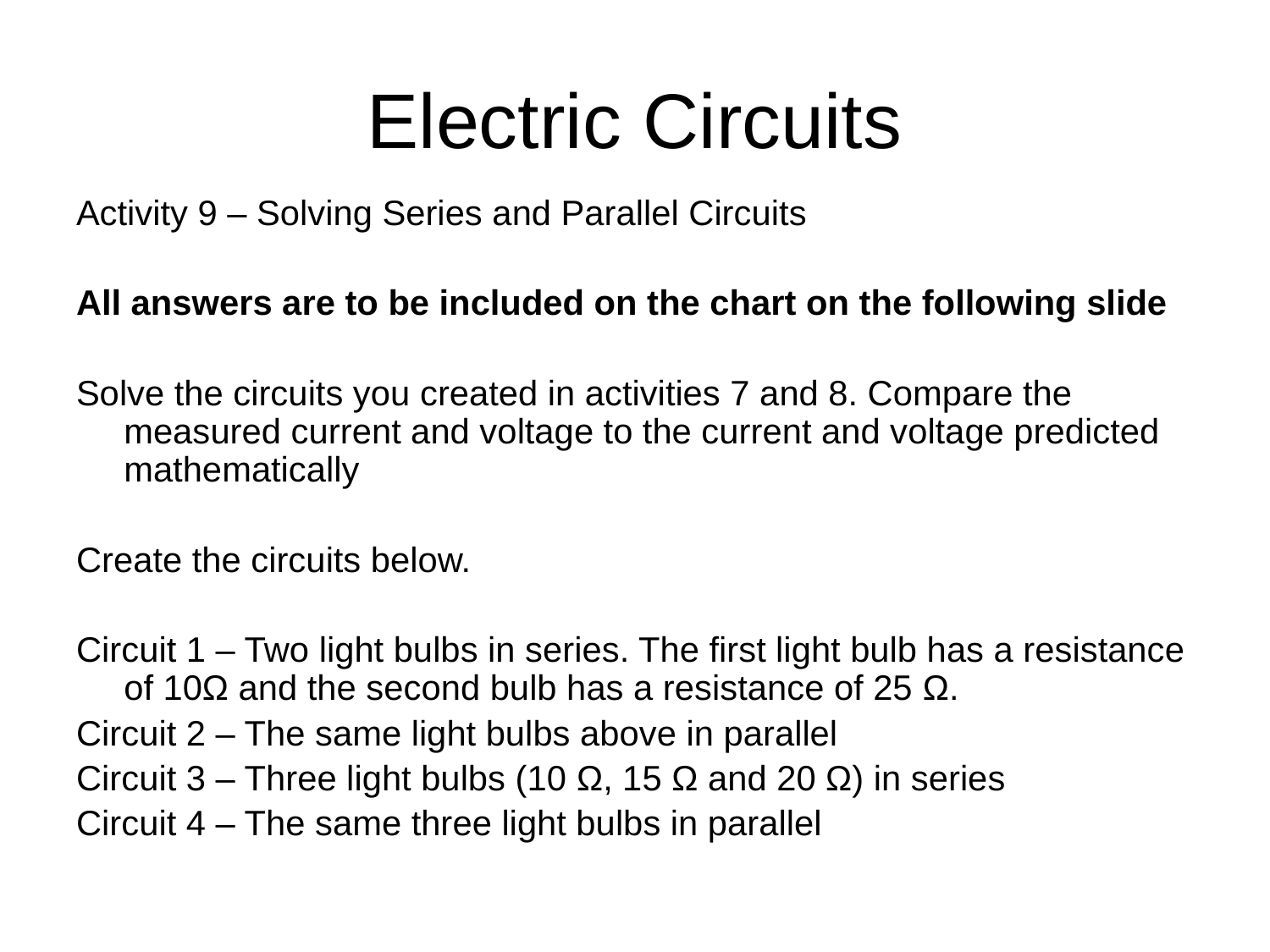

# Electric Circuits
Activity 9 – Solving Series and Parallel Circuits

All answers are to be included on the chart on the following slide

Solve the circuits you created in activities 7 and 8. Compare the measured current and voltage to the current and voltage predicted mathematically

Create the circuits below.

Circuit 1 – Two light bulbs in series. The first light bulb has a resistance of 10Ω and the second bulb has a resistance of 25 Ω.
Circuit 2 – The same light bulbs above in parallel
Circuit 3 – Three light bulbs (10 Ω, 15 Ω and 20 Ω) in series
Circuit 4 – The same three light bulbs in parallel